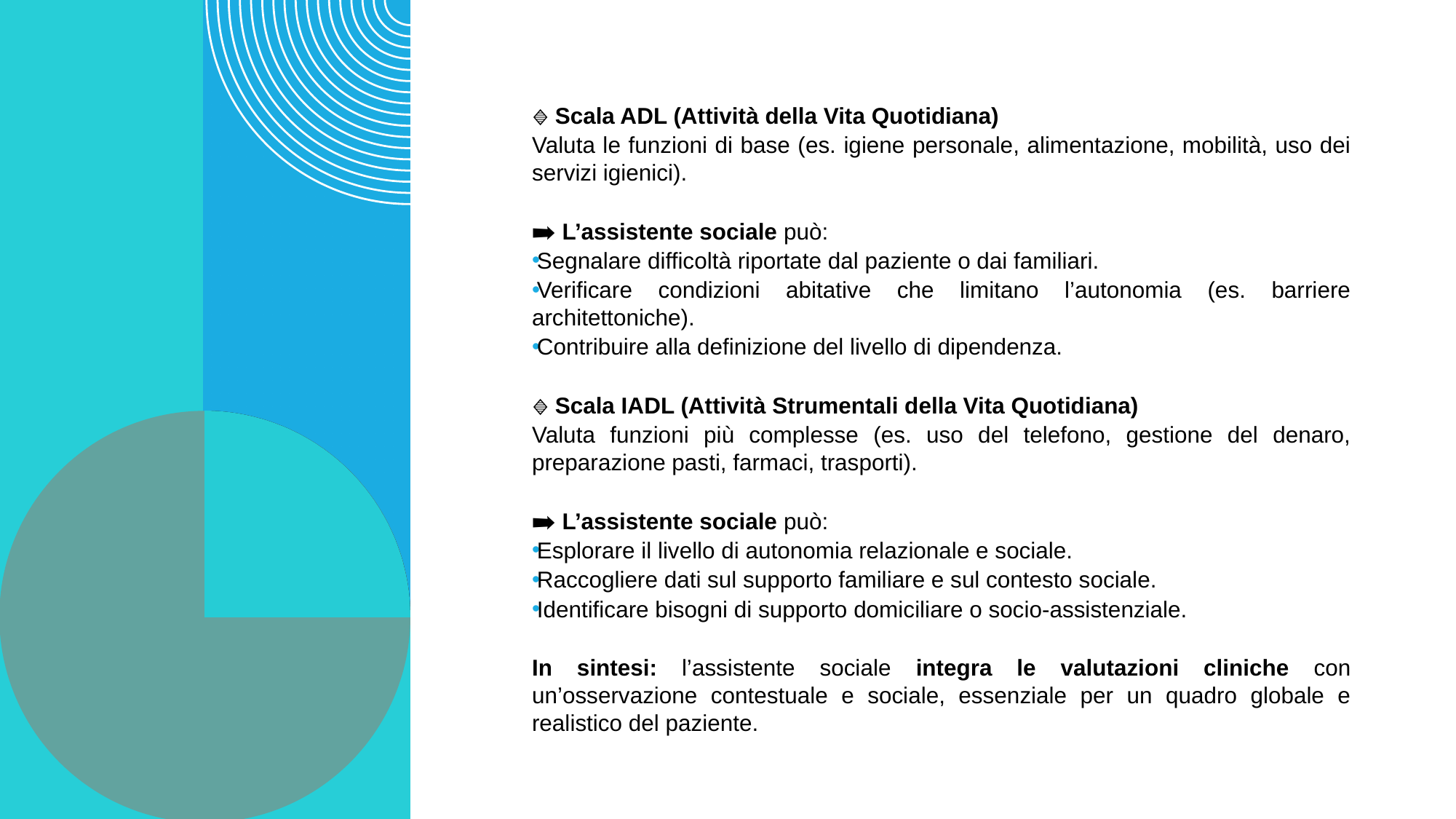

🔹 Scala ADL (Attività della Vita Quotidiana)
Valuta le funzioni di base (es. igiene personale, alimentazione, mobilità, uso dei servizi igienici).

➡️ L’assistente sociale può:
Segnalare difficoltà riportate dal paziente o dai familiari.
Verificare condizioni abitative che limitano l’autonomia (es. barriere architettoniche).
Contribuire alla definizione del livello di dipendenza.

🔹 Scala IADL (Attività Strumentali della Vita Quotidiana)
Valuta funzioni più complesse (es. uso del telefono, gestione del denaro, preparazione pasti, farmaci, trasporti).

➡️ L’assistente sociale può:
Esplorare il livello di autonomia relazionale e sociale.
Raccogliere dati sul supporto familiare e sul contesto sociale.
Identificare bisogni di supporto domiciliare o socio-assistenziale.

In sintesi: l’assistente sociale integra le valutazioni cliniche con un’osservazione contestuale e sociale, essenziale per un quadro globale e realistico del paziente.